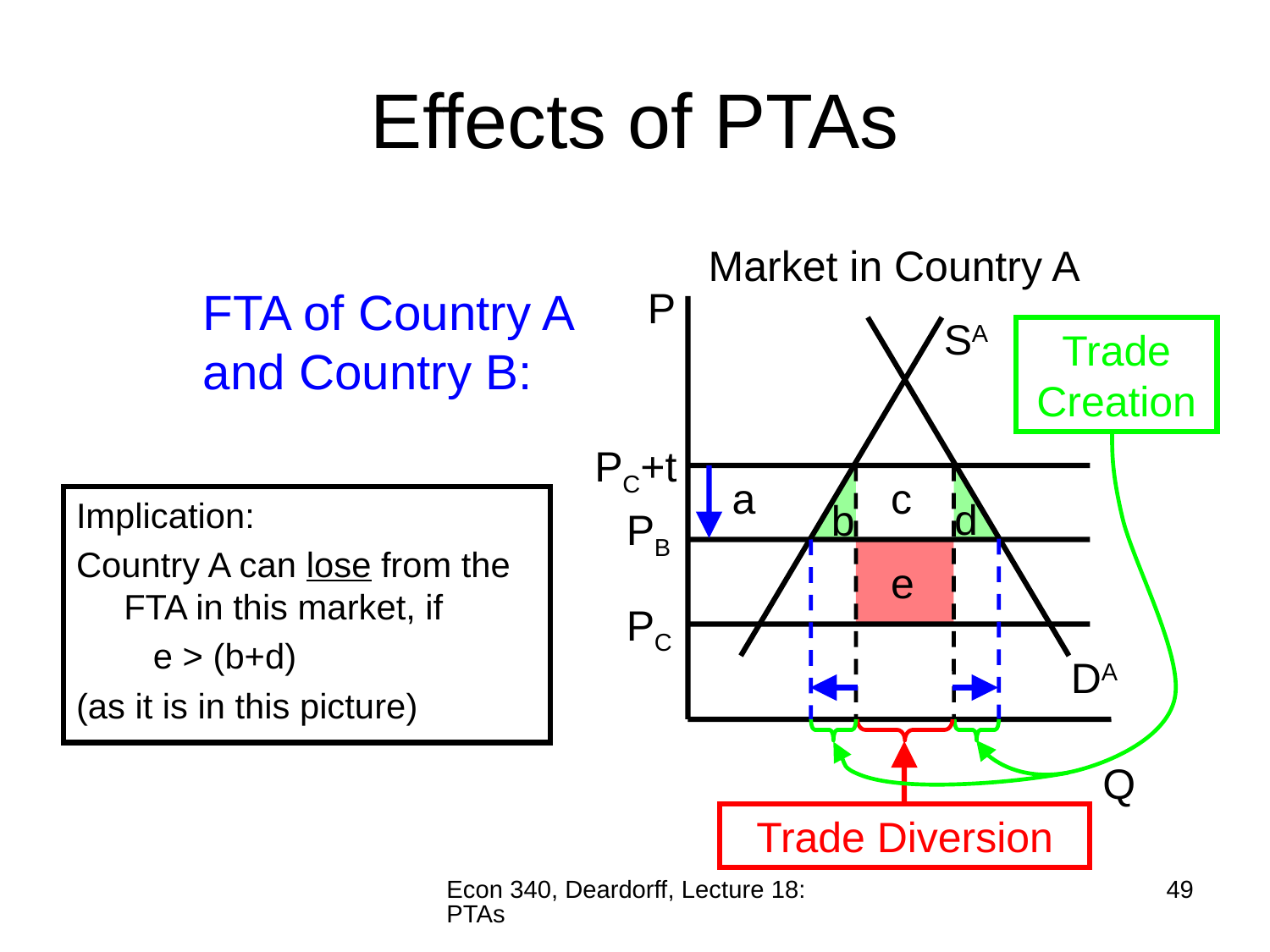

# Effects of PTAs
Market in Country A
FTA of Country A and Country B:
P

SA

Trade Creation
PC+t

a

c

Implication:
Country A can lose from the FTA in this market, if
	   e > (b+d)
(as it is in this picture)
d
b
PB

e
PC

DA

Q
Trade Diversion
Econ 340, Deardorff, Lecture 18: PTAs
49